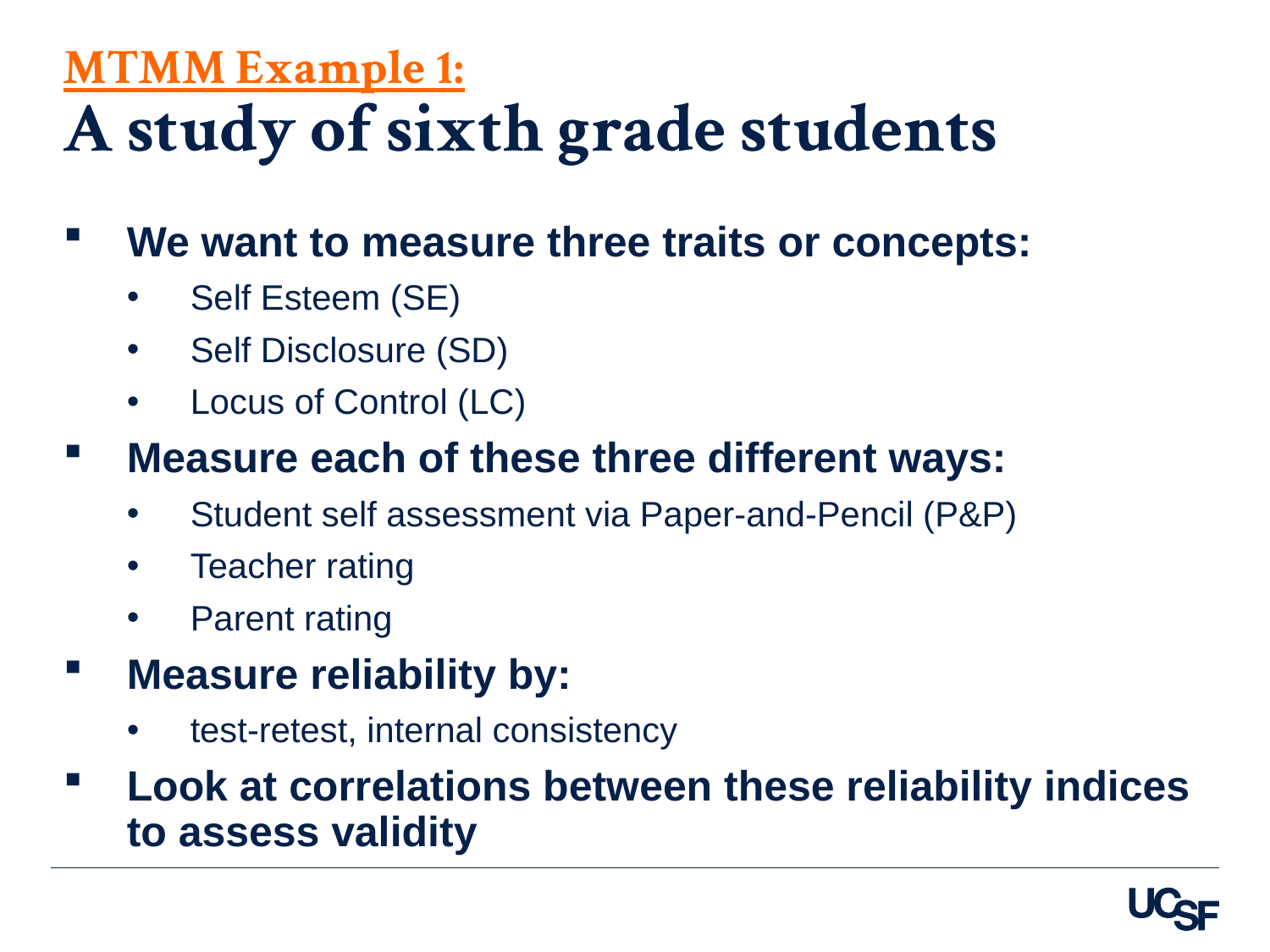

# MTMM Example 1: A study of sixth grade students
We want to measure three traits or concepts:
Self Esteem (SE)
Self Disclosure (SD)
Locus of Control (LC)
Measure each of these three different ways:
Student self assessment via Paper-and-Pencil (P&P)
Teacher rating
Parent rating
Measure reliability by:
test-retest, internal consistency
Look at correlations between these reliability indices to assess validity